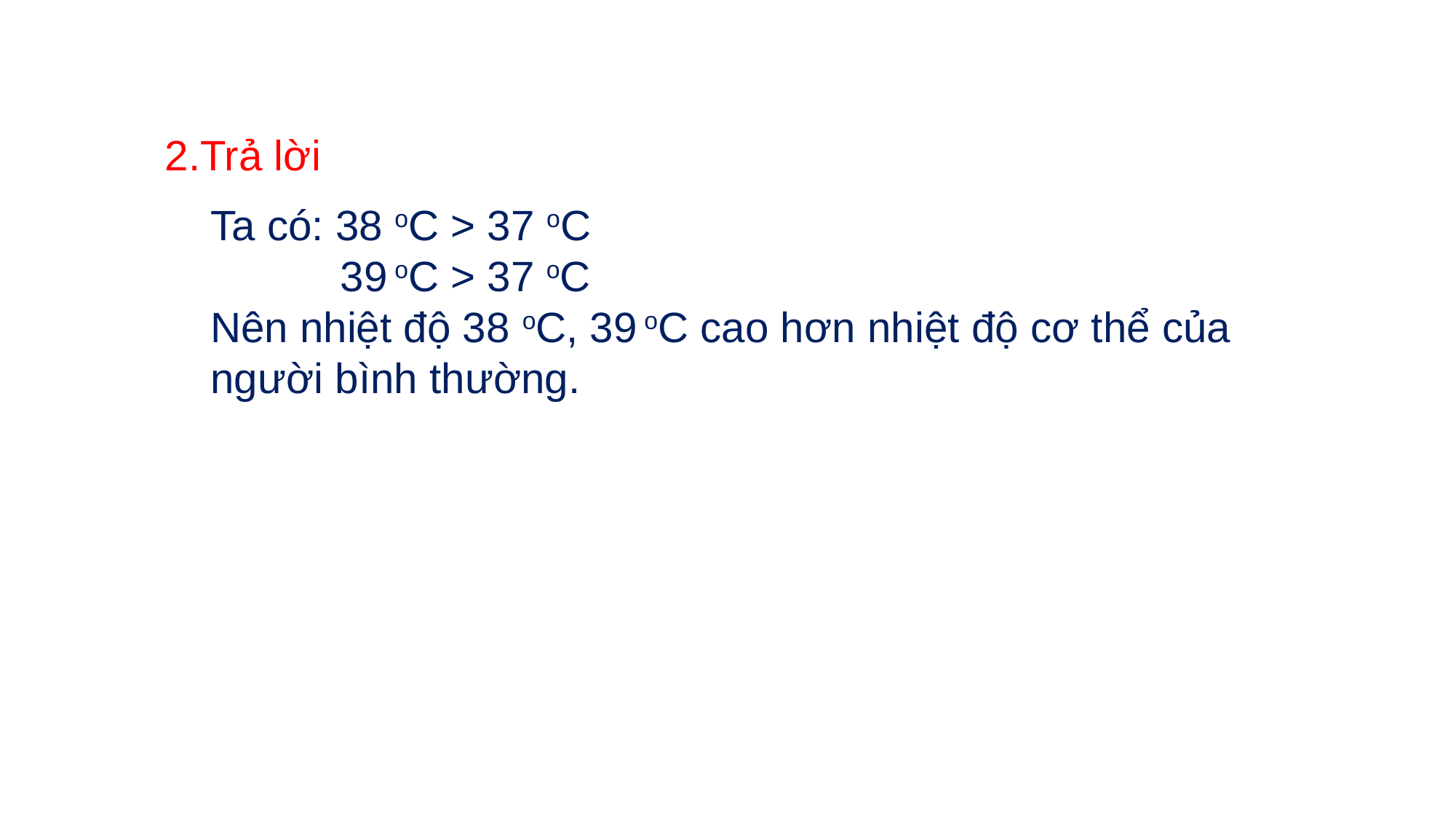

2.Trả lời
Ta có: 38 oC > 37 oC
           39 oC > 37 oC
Nên nhiệt độ 38 oC, 39 oC cao hơn nhiệt độ cơ thể của người bình thường.